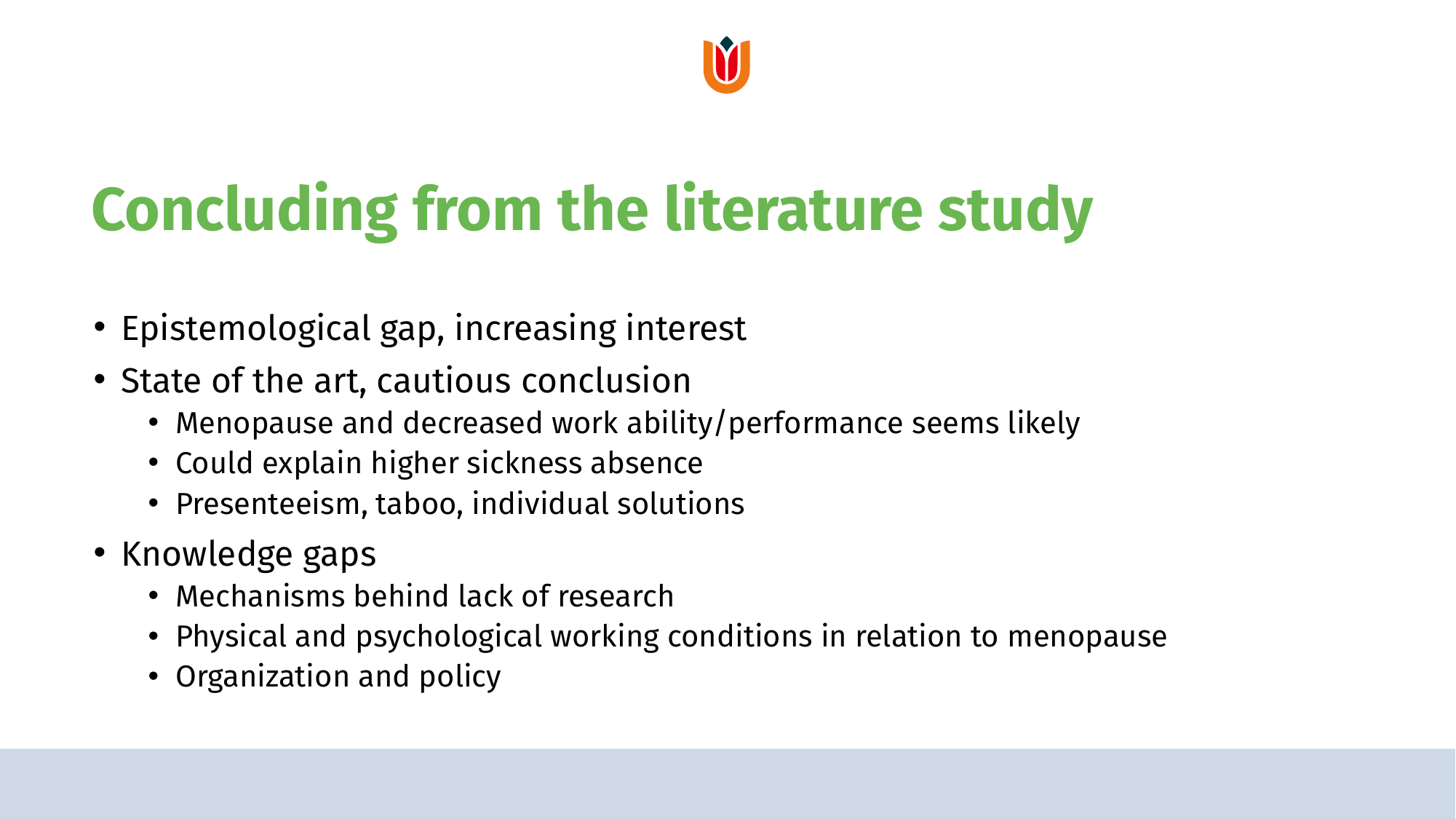

# Concluding from the literature study
Epistemological gap, increasing interest
State of the art, cautious conclusion
Menopause and decreased work ability/performance seems likely
Could explain higher sickness absence
Presenteeism, taboo, individual solutions
Knowledge gaps
Mechanisms behind lack of research
Physical and psychological working conditions in relation to menopause
Organization and policy